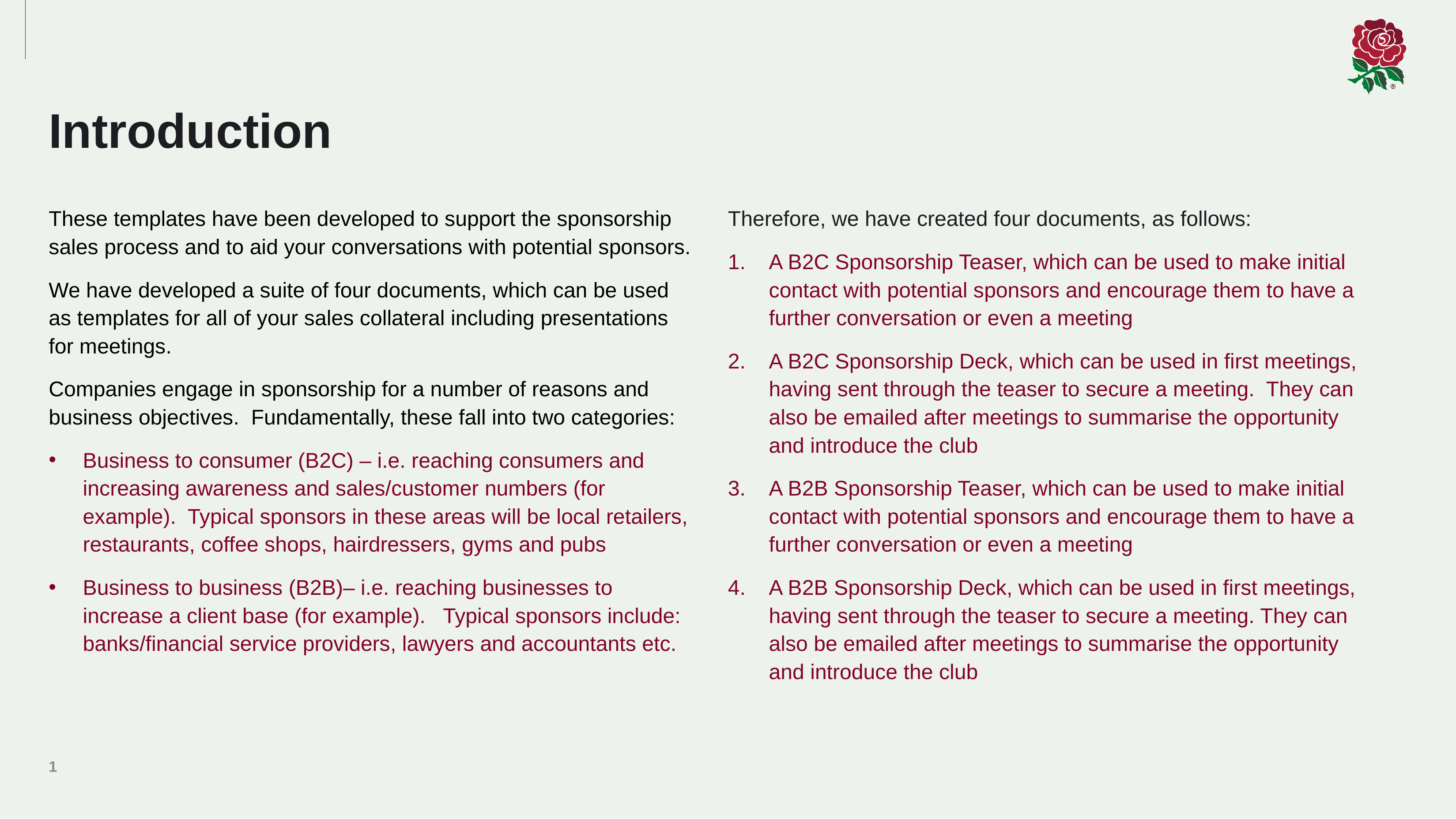

Introduction
These templates have been developed to support the sponsorship sales process and to aid your conversations with potential sponsors.
We have developed a suite of four documents, which can be used as templates for all of your sales collateral including presentations for meetings.
Companies engage in sponsorship for a number of reasons and business objectives.  Fundamentally, these fall into two categories:
Business to consumer (B2C) – i.e. reaching consumers and increasing awareness and sales/customer numbers (for example).  Typical sponsors in these areas will be local retailers, restaurants, coffee shops, hairdressers, gyms and pubs
Business to business (B2B)– i.e. reaching businesses to increase a client base (for example).   Typical sponsors include: banks/financial service providers, lawyers and accountants etc.

Therefore, we have created four documents, as follows:
A B2C Sponsorship Teaser, which can be used to make initial contact with potential sponsors and encourage them to have a further conversation or even a meeting
A B2C Sponsorship Deck, which can be used in first meetings, having sent through the teaser to secure a meeting.  They can also be emailed after meetings to summarise the opportunity and introduce the club
A B2B Sponsorship Teaser, which can be used to make initial contact with potential sponsors and encourage them to have a further conversation or even a meeting
A B2B Sponsorship Deck, which can be used in first meetings, having sent through the teaser to secure a meeting. They can also be emailed after meetings to summarise the opportunity and introduce the club

1